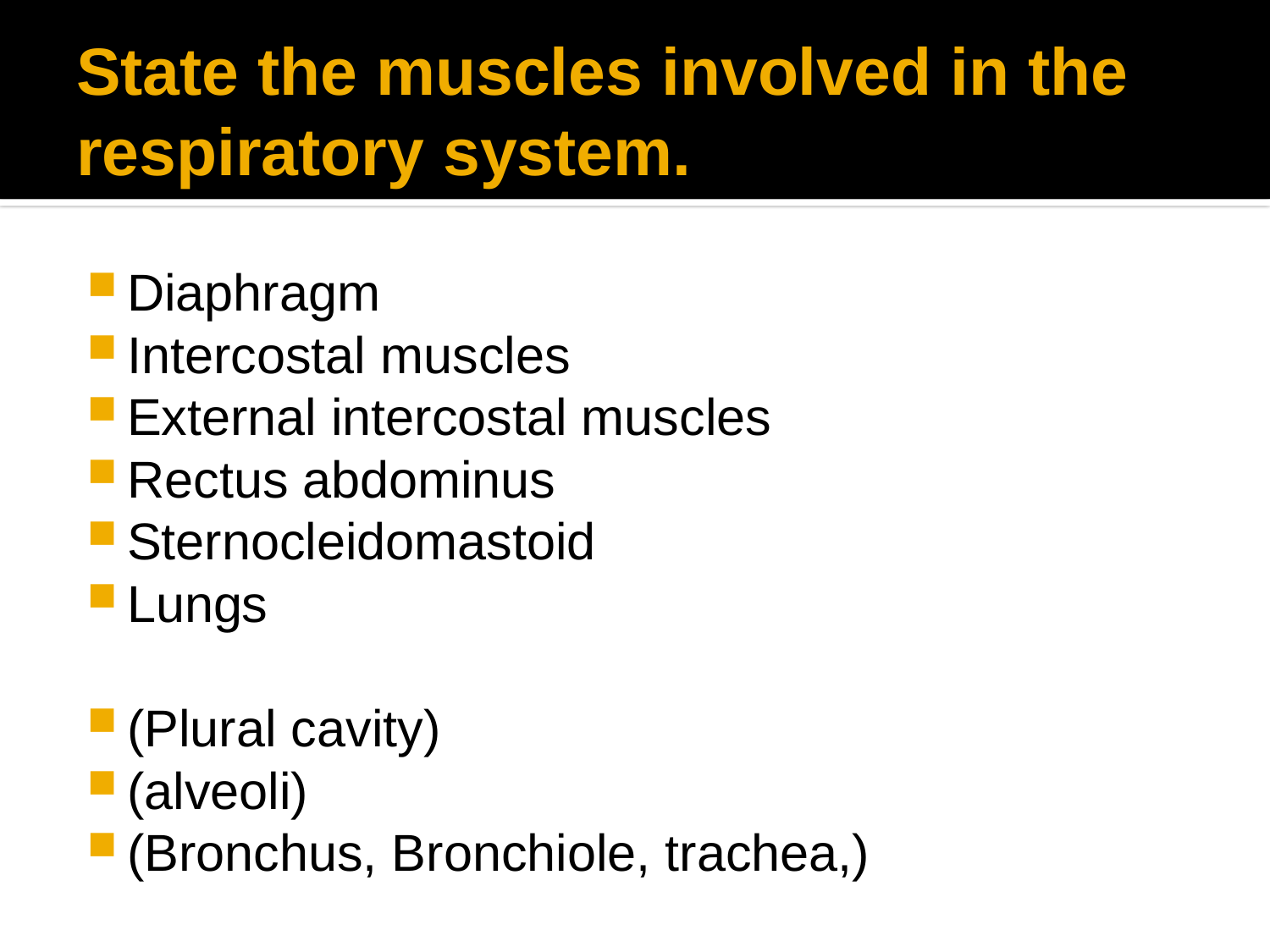

# State the muscles involved in the respiratory system.
Diaphragm
Intercostal muscles
External intercostal muscles
Rectus abdominus
Sternocleidomastoid
Lungs

(Plural cavity)
(alveoli)
(Bronchus, Bronchiole, trachea,)